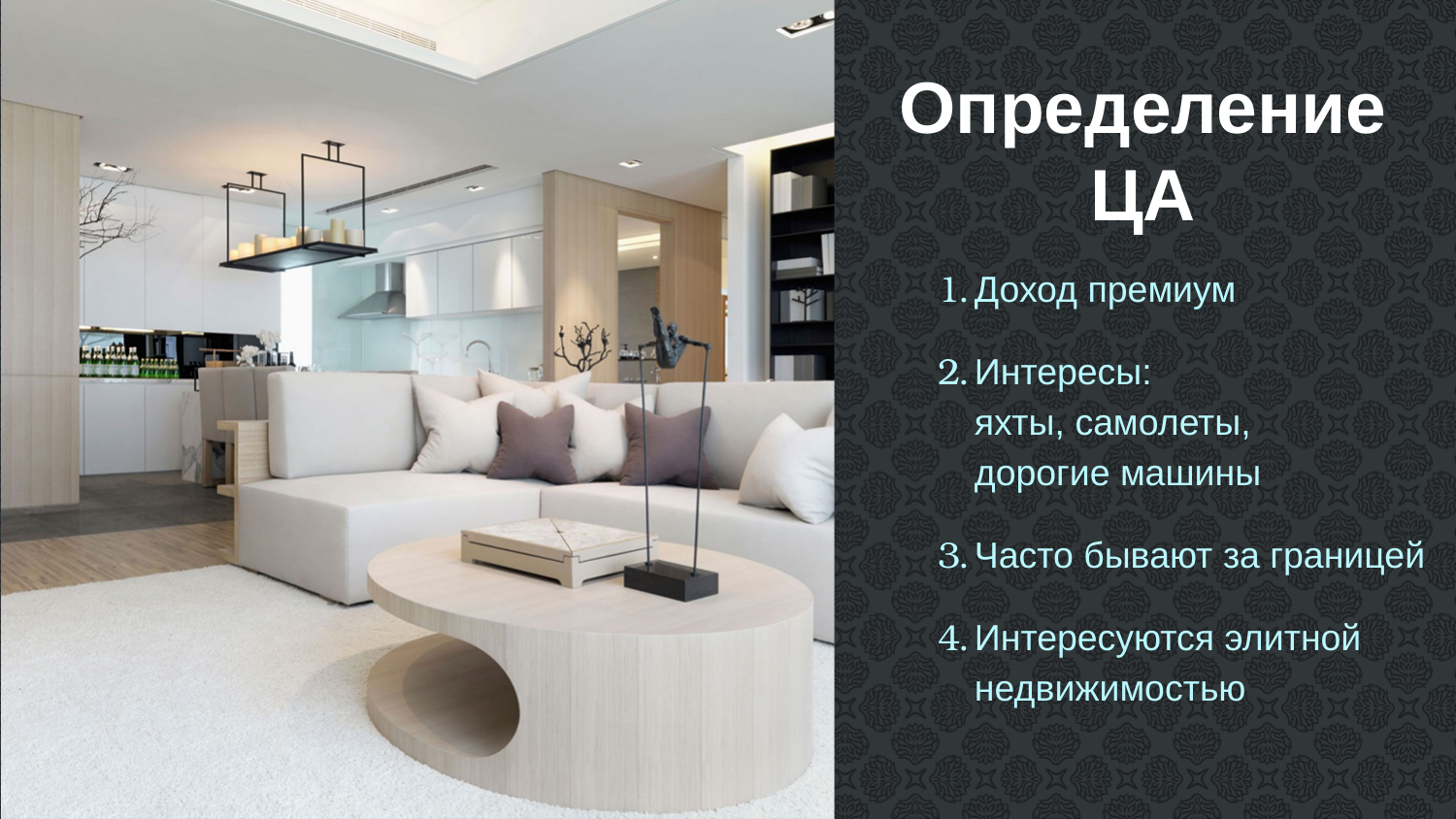

Определение ЦА
Доход премиум
Интересы:
яхты, самолеты,
дорогие машины
Часто бывают за границей
Интересуются элитной недвижимостью